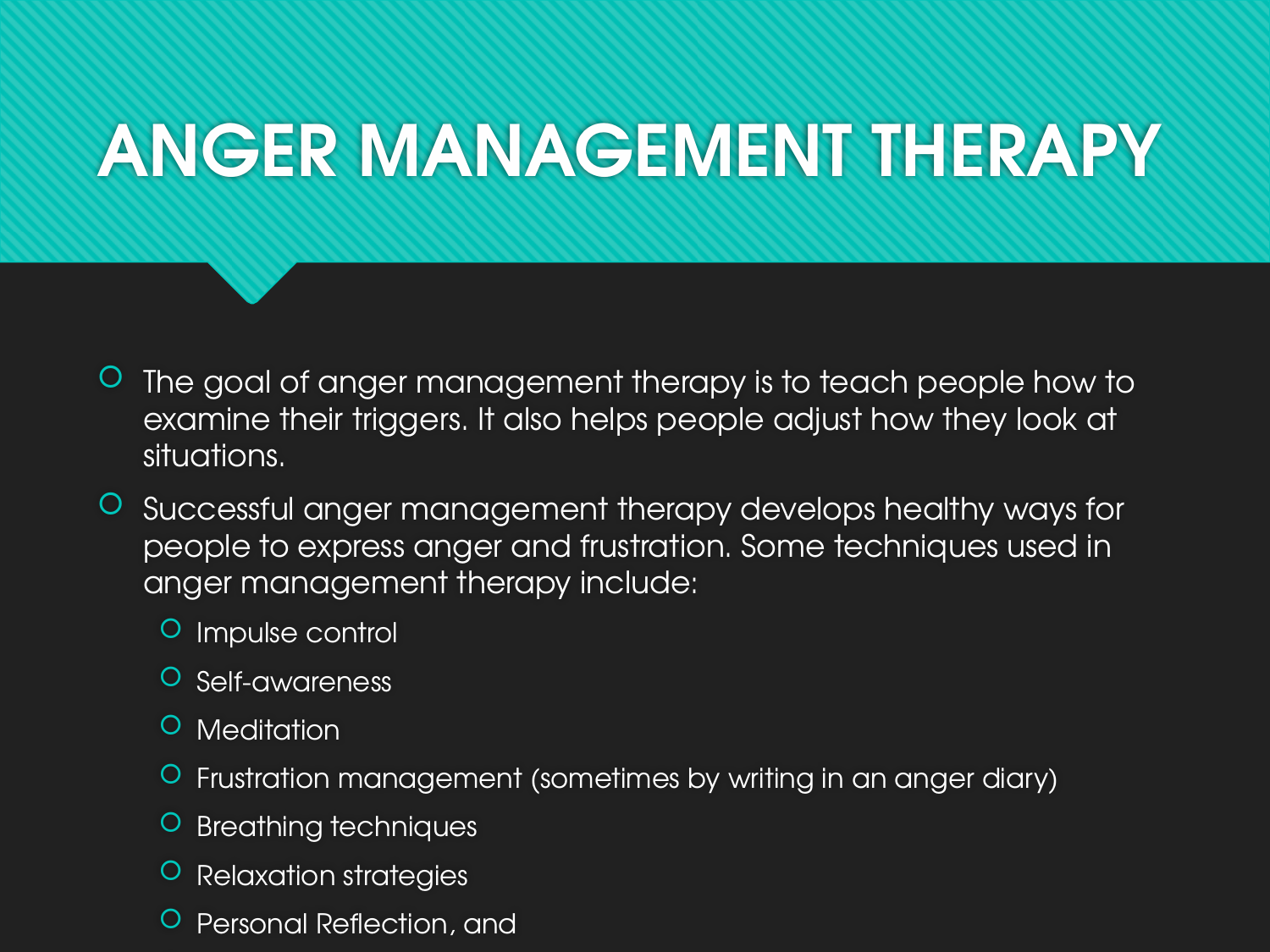

# ANGER MANAGEMENT THERAPY
The goal of anger management therapy is to teach people how to examine their triggers. It also helps people adjust how they look at situations.
Successful anger management therapy develops healthy ways for people to express anger and frustration. Some techniques used in anger management therapy include:
Impulse control
Self-awareness
Meditation
Frustration management (sometimes by writing in an anger diary)
Breathing techniques
Relaxation strategies
Personal Reflection, and
Emotional Awareness.